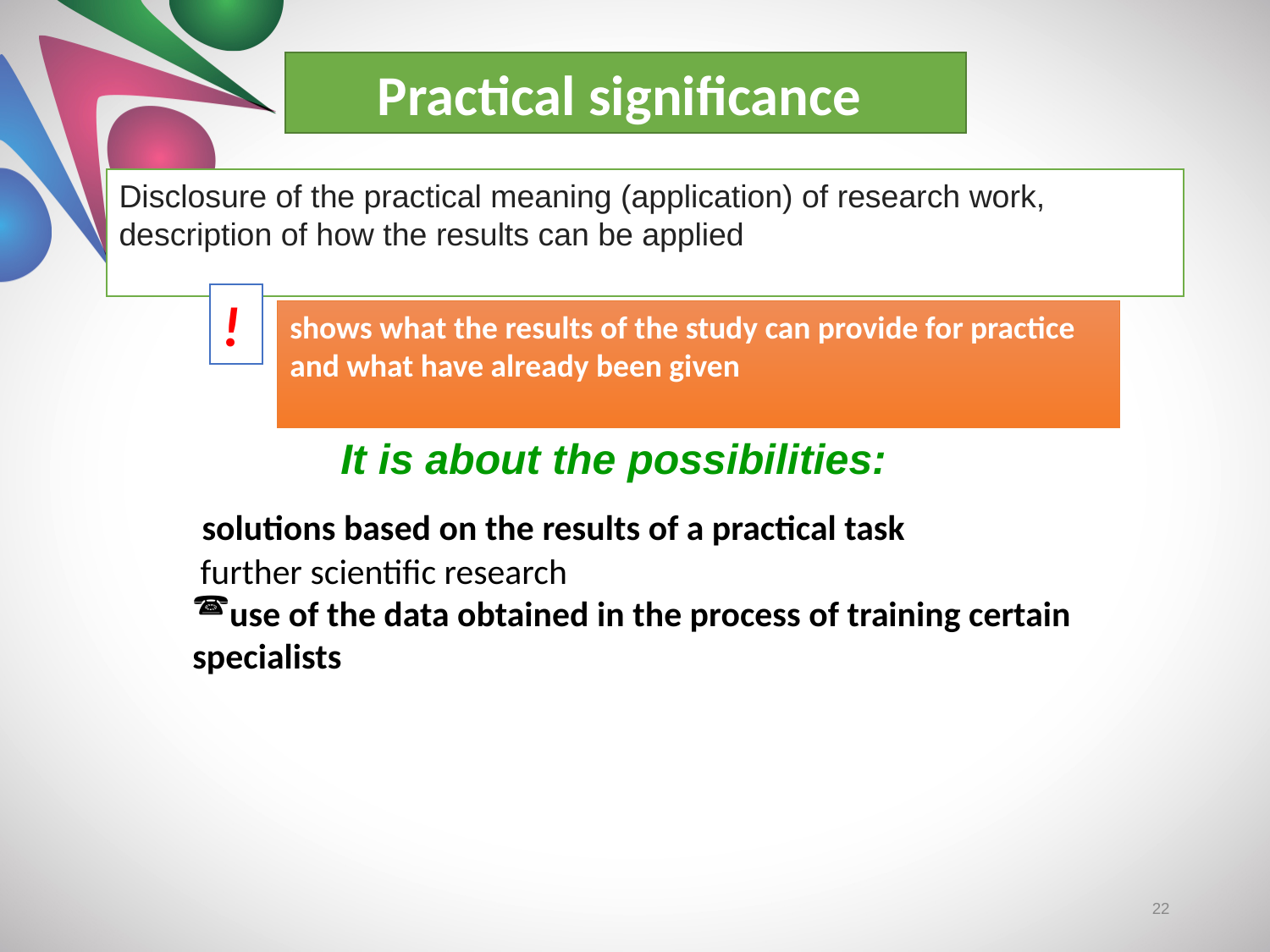

Practical significance
Disclosure of the practical meaning (application) of research work, description of how the results can be applied

!
shows what the results of the study can provide for practice and what have already been given

It is about the possibilities:

 solutions based on the results of a practical task
 further scientific research
use of the data obtained in the process of training certain specialists
22